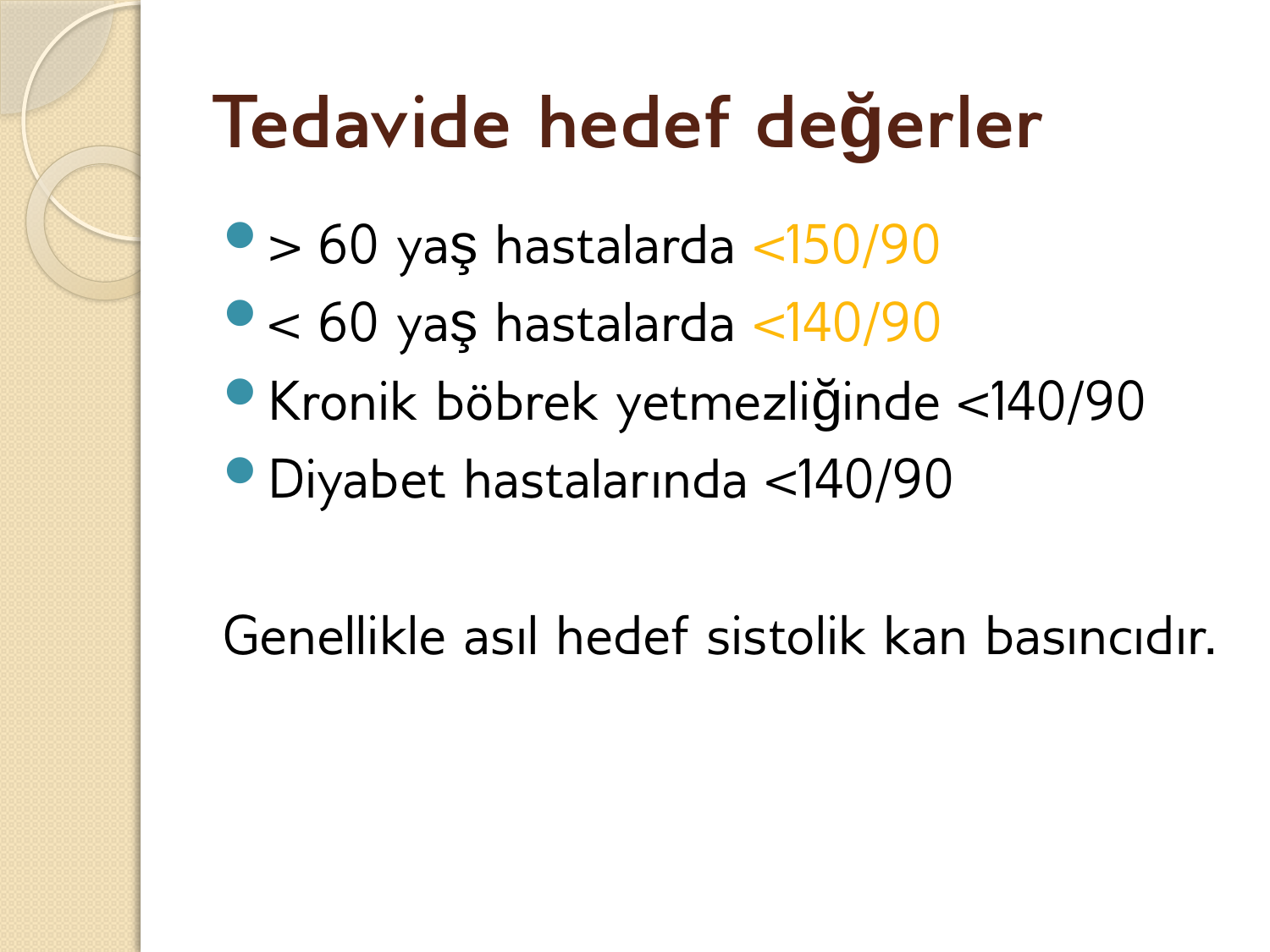

# Tedavide hedef değerler
> 60 yaş hastalarda <150/90
< 60 yaş hastalarda <140/90
Kronik böbrek yetmezliğinde <140/90
Diyabet hastalarında <140/90

Genellikle asıl hedef sistolik kan basıncıdır.